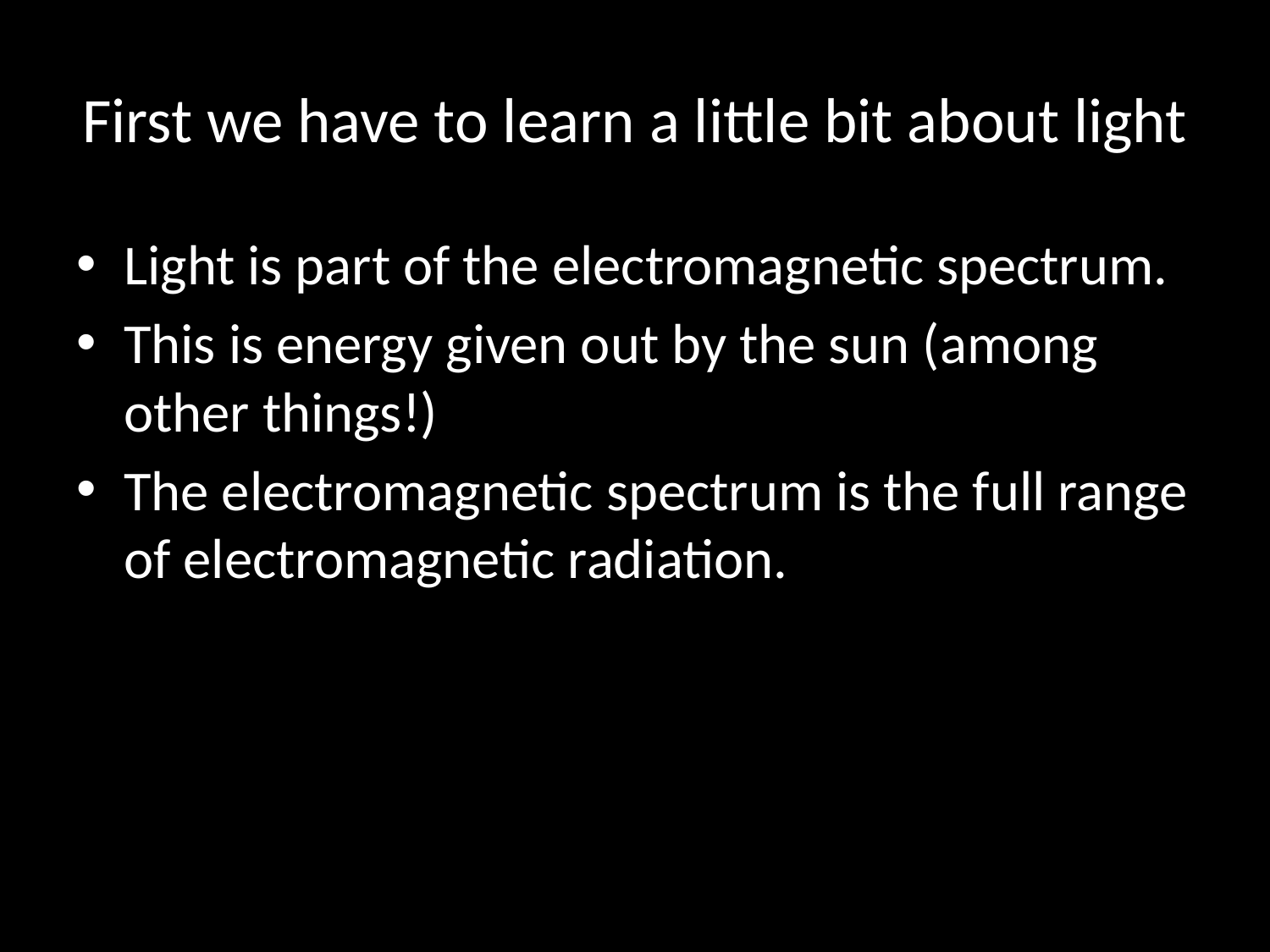

# First we have to learn a little bit about light
Light is part of the electromagnetic spectrum.
This is energy given out by the sun (among other things!)
The electromagnetic spectrum is the full range of electromagnetic radiation.